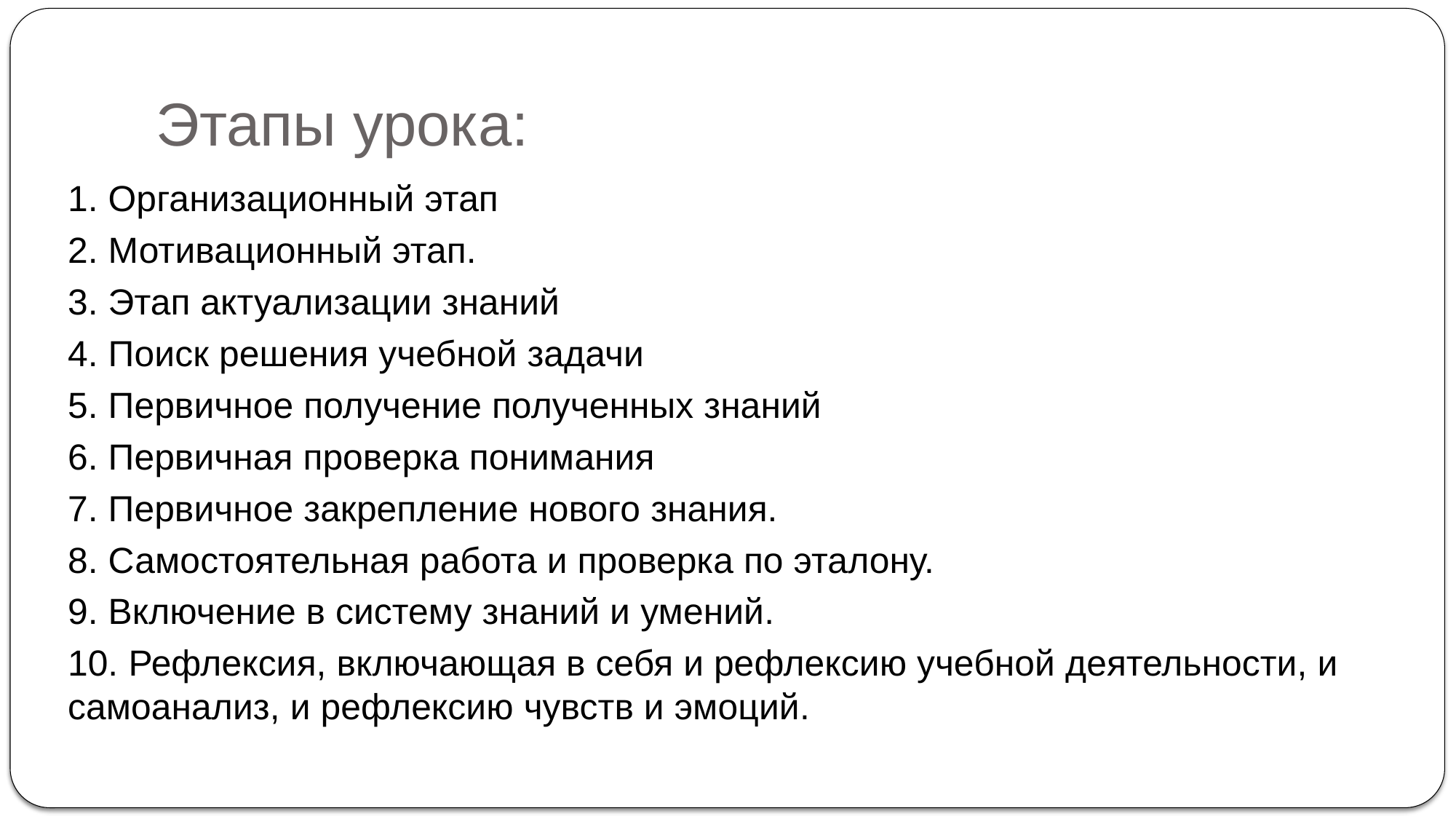

# Этапы урока:
1. Организационный этап
2. Мотивационный этап.
3. Этап актуализации знаний
4. Поиск решения учебной задачи
5. Первичное получение полученных знаний
6. Первичная проверка понимания
7. Первичное закрепление нового знания.
8. Самостоятельная работа и проверка по эталону.
9. Включение в систему знаний и умений.
10. Рефлексия, включающая в себя и рефлексию учебной деятельности, и самоанализ, и рефлексию чувств и эмоций.